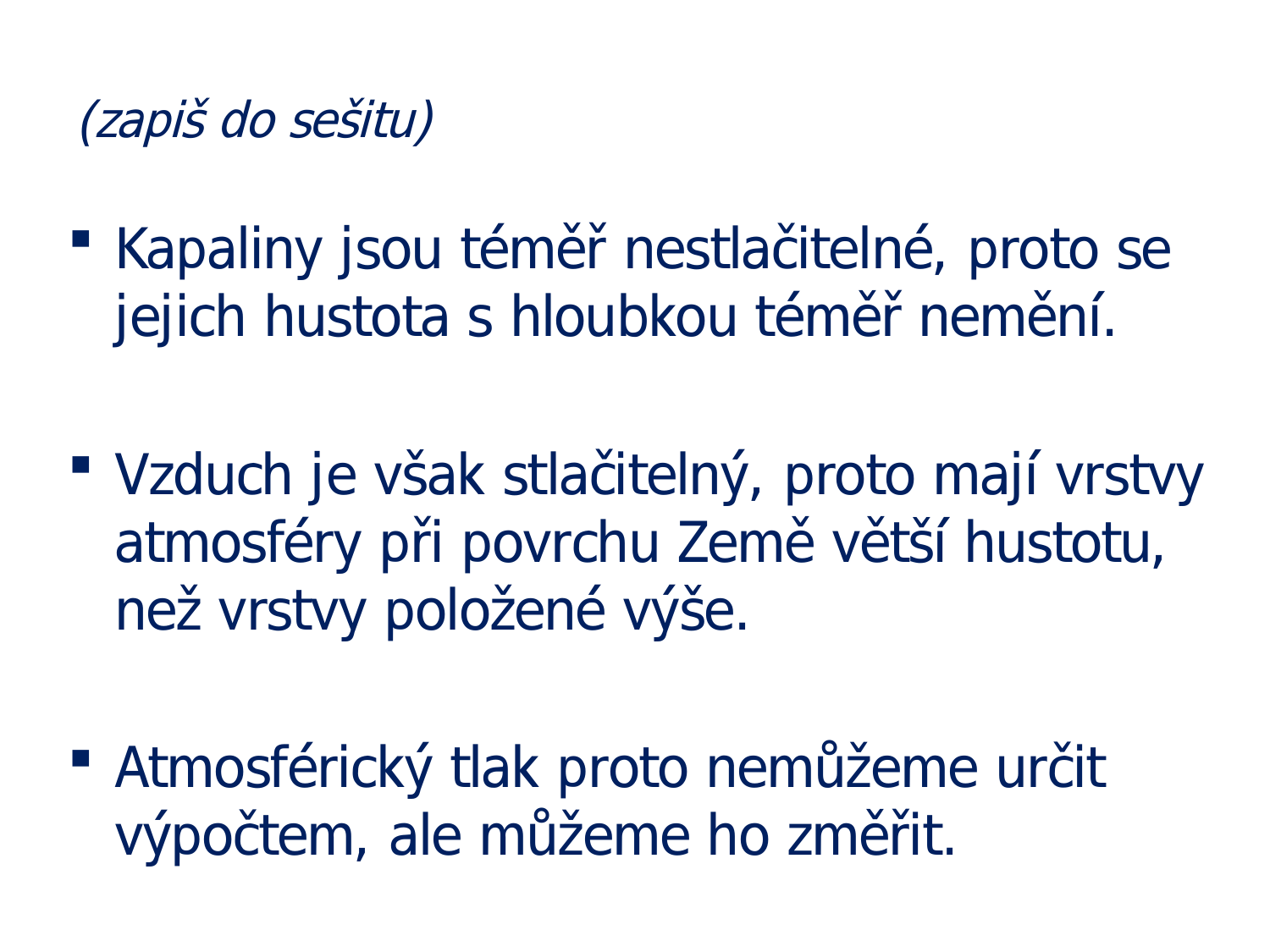

# (zapiš do sešitu)
Kapaliny jsou téměř nestlačitelné, proto se jejich hustota s hloubkou téměř nemění.

Vzduch je však stlačitelný, proto mají vrstvy atmosféry při povrchu Země větší hustotu, než vrstvy položené výše.

Atmosférický tlak proto nemůžeme určit výpočtem, ale můžeme ho změřit.